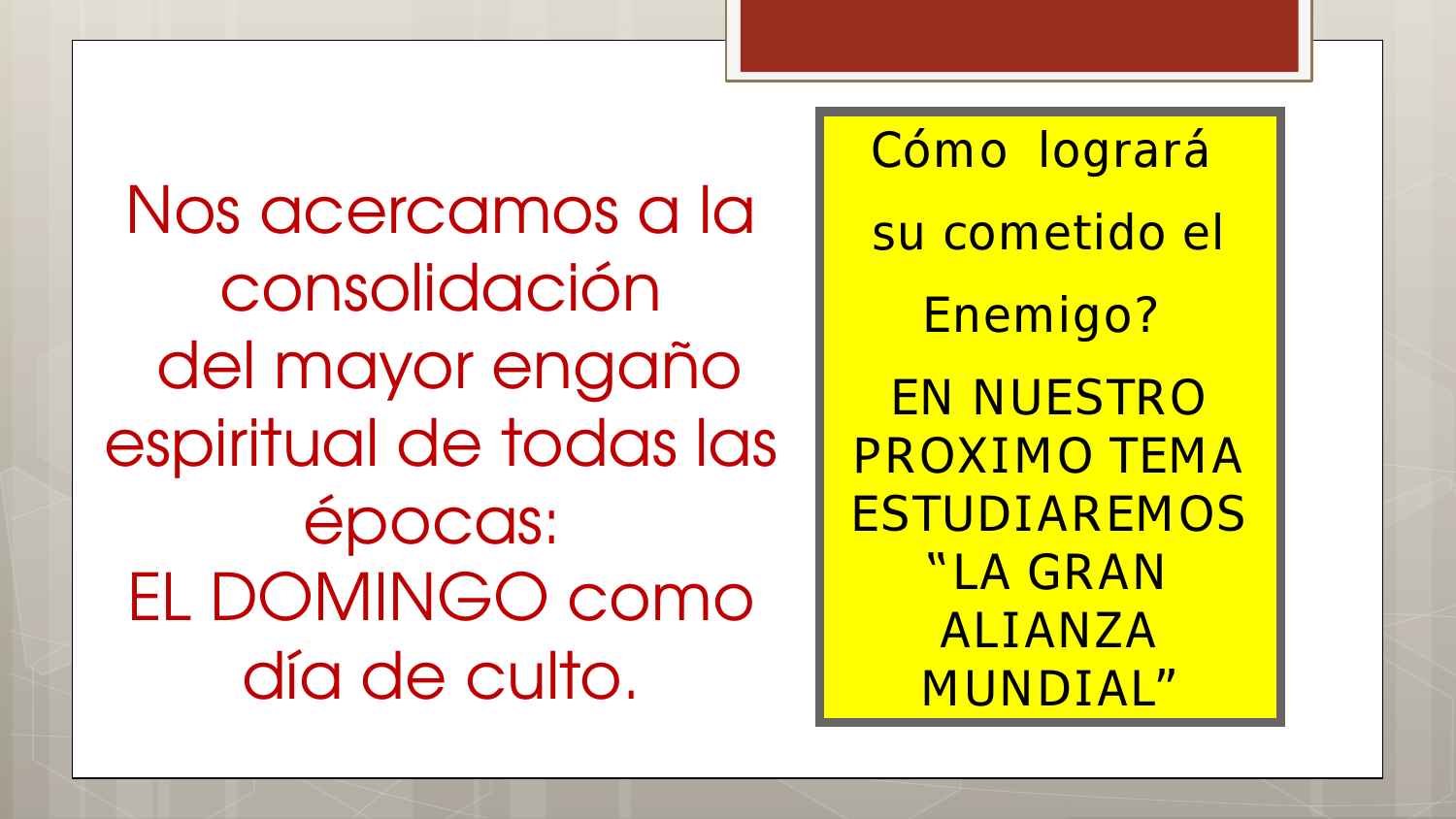

Cómo  logrará
su cometido el
Enemigo?
EN NUESTRO PROXIMO TEMA ESTUDIAREMOS “LA GRAN ALIANZA MUNDIAL”
# Nos acercamos a la consolidación del mayor engaño espiritual de todas las épocas: EL DOMINGO como día de culto.